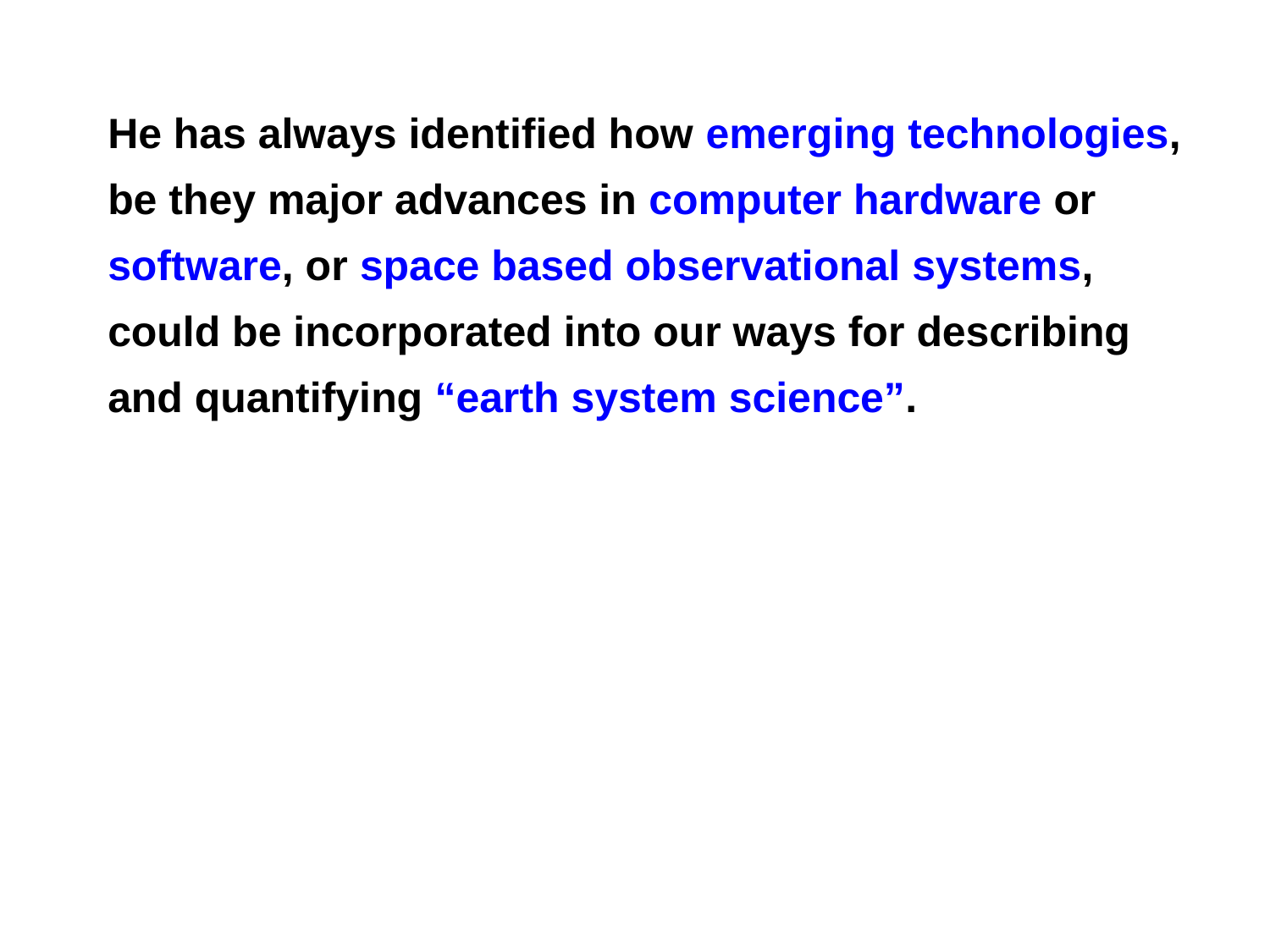

He has always identified how emerging technologies, be they major advances in computer hardware or software, or space based observational systems, could be incorporated into our ways for describing and quantifying “earth system science”.